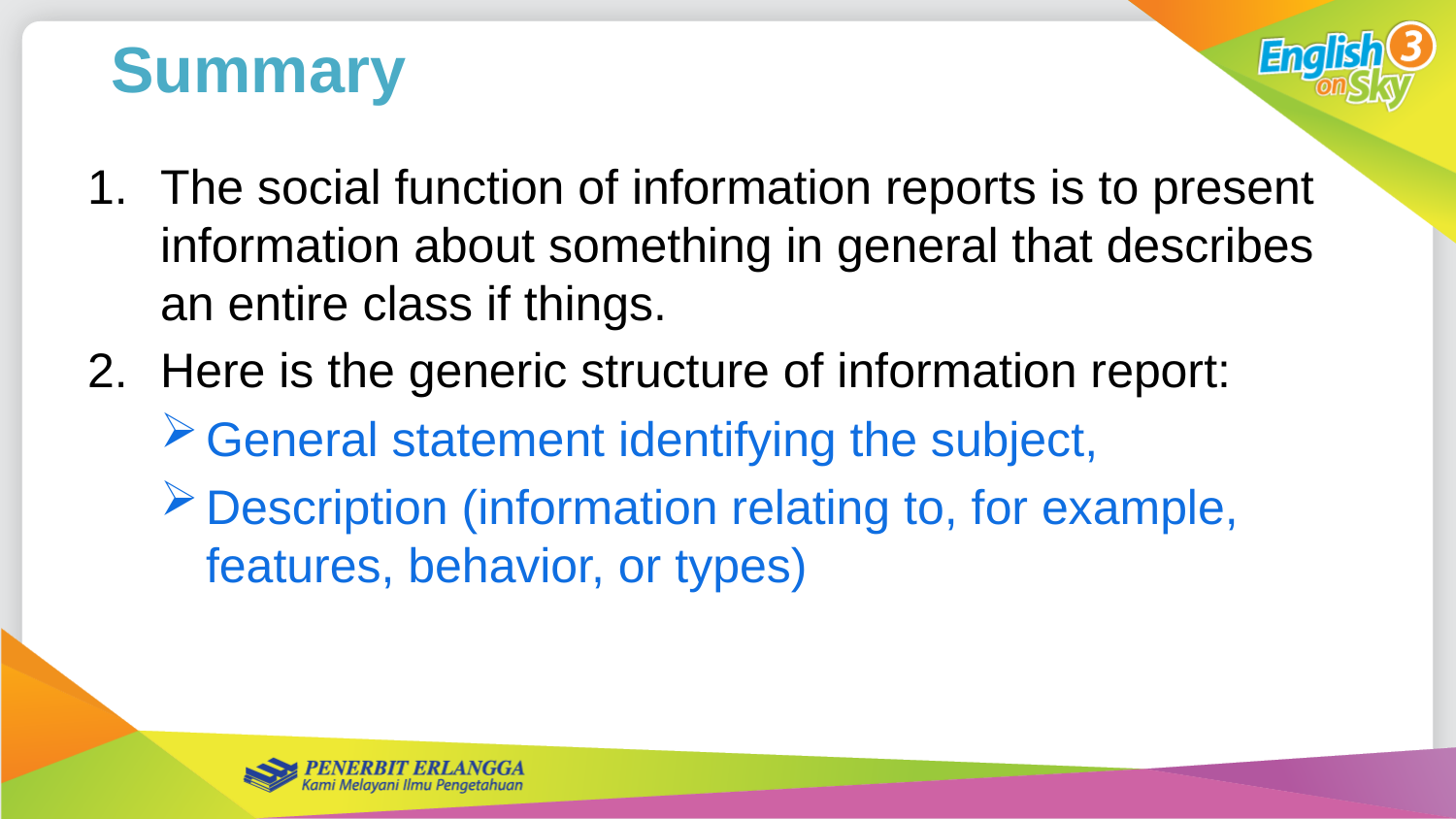

Summary
The social function of information reports is to present information about something in general that describes an entire class if things.
Here is the generic structure of information report:
General statement identifying the subject,
Description (information relating to, for example, features, behavior, or types)